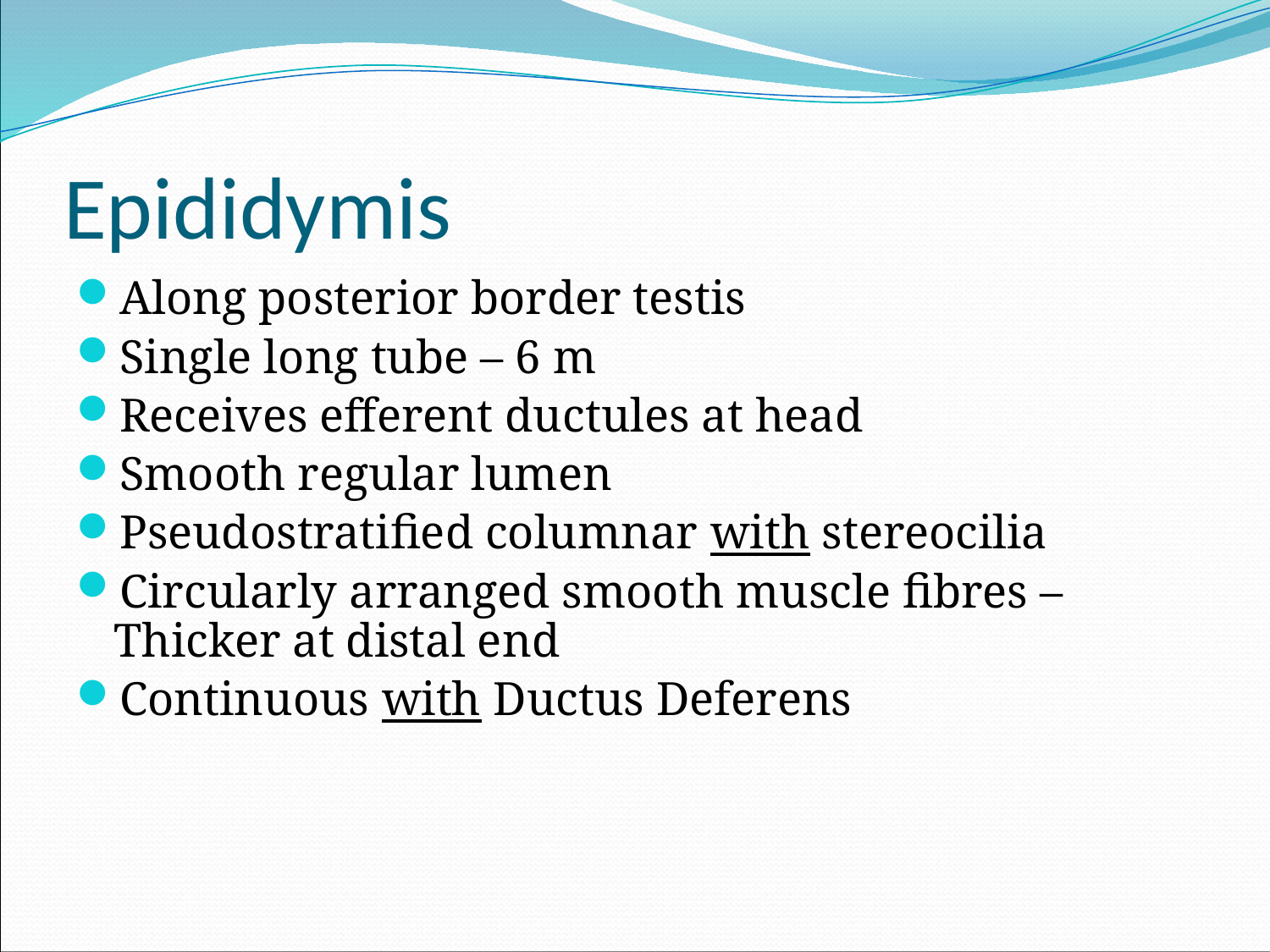

# Epididymis
Along posterior border testis
Single long tube – 6 m
Receives efferent ductules at head
Smooth regular lumen
Pseudostratified columnar with stereocilia
Circularly arranged smooth muscle fibres – Thicker at distal end
Continuous with Ductus Deferens